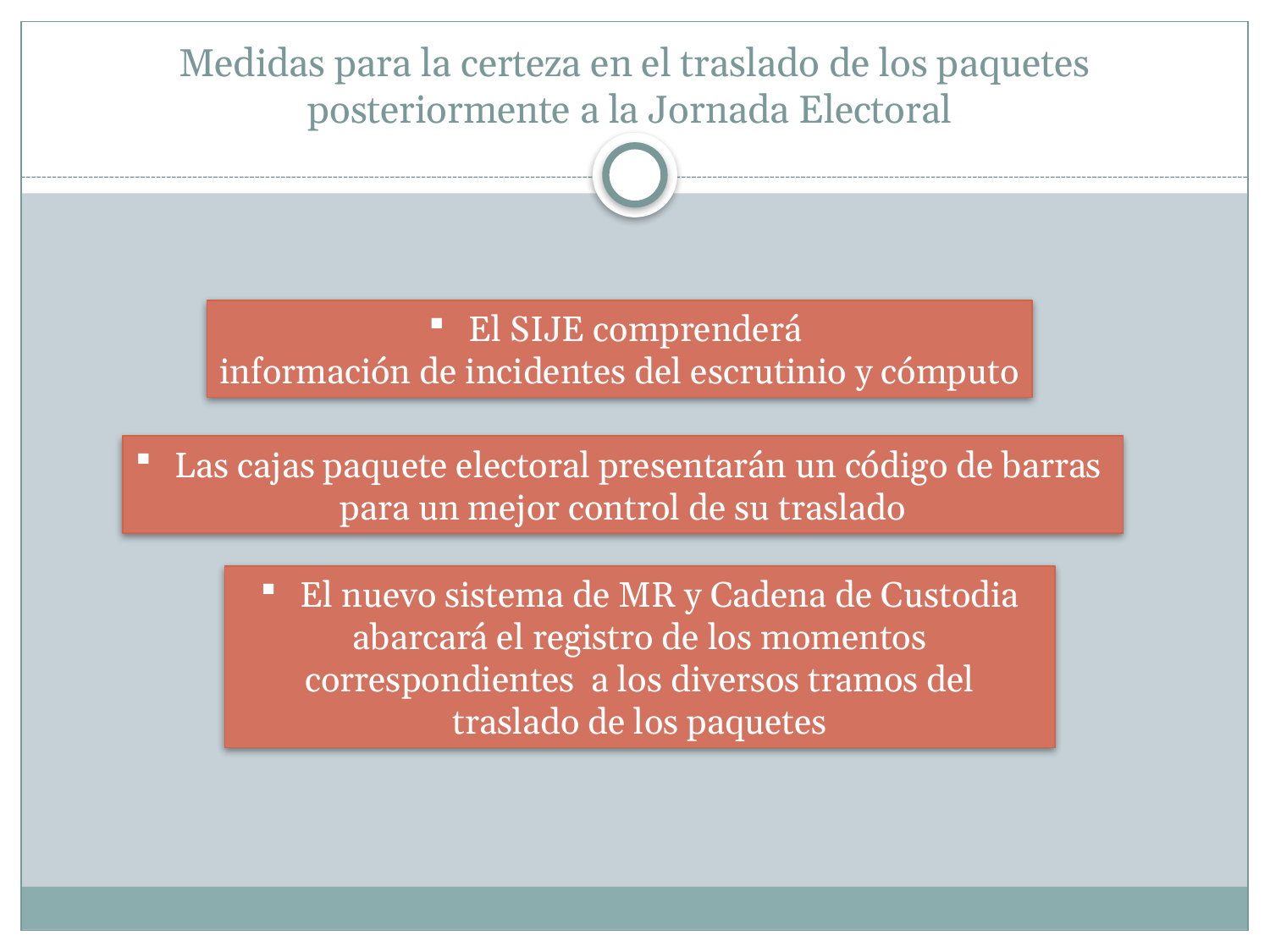

# Medidas para la certeza en el traslado de los paquetes posteriormente a la Jornada Electoral
El SIJE comprenderá
información de incidentes del escrutinio y cómputo
Las cajas paquete electoral presentarán un código de barras
para un mejor control de su traslado
El nuevo sistema de MR y Cadena de Custodia
abarcará el registro de los momentos correspondientes  a los diversos tramos del traslado de los paquetes